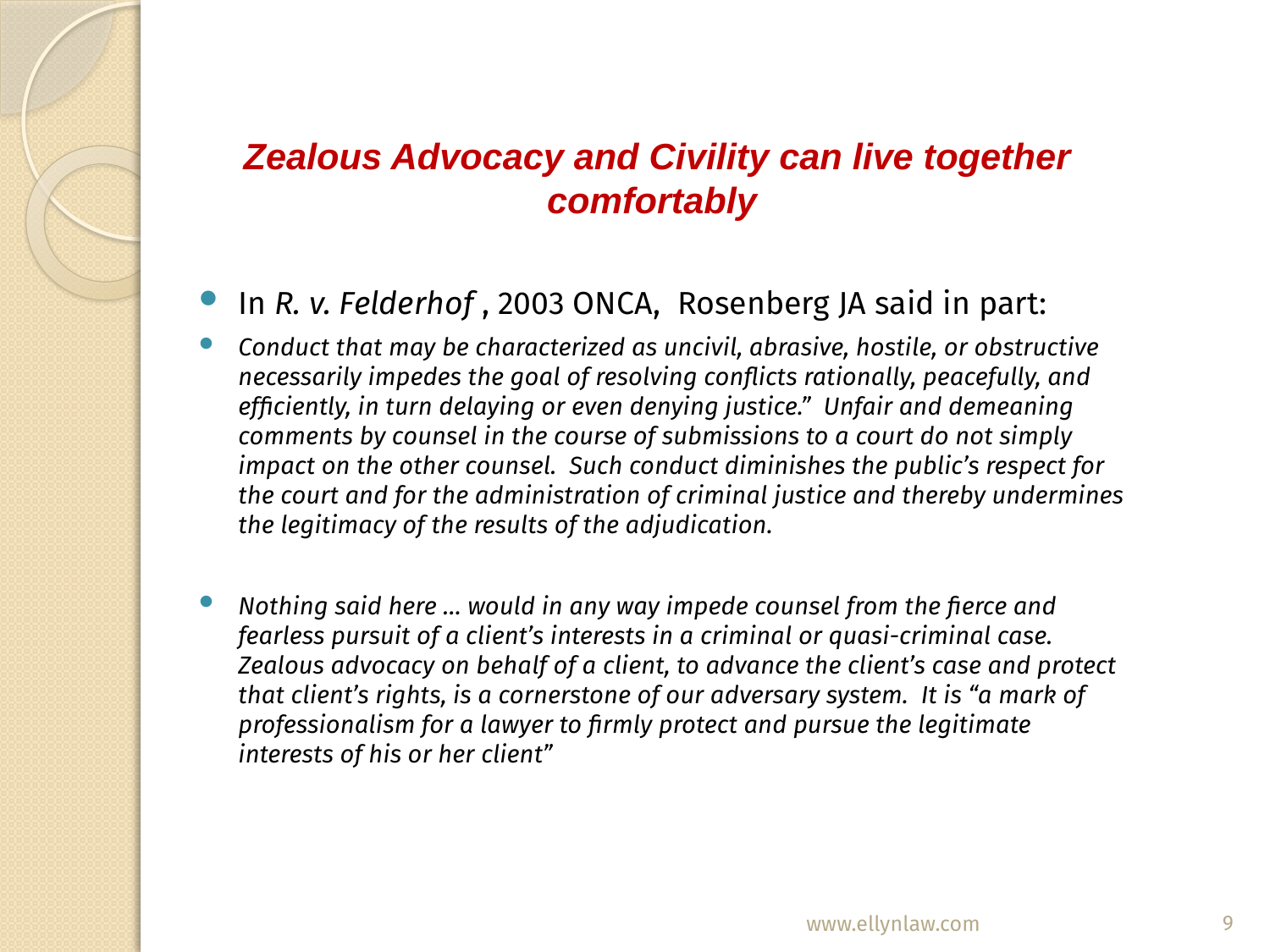

# Zealous Advocacy and Civility can live together comfortably
In R. v. Felderhof , 2003 ONCA,  Rosenberg JA said in part:
Conduct that may be characterized as uncivil, abrasive, hostile, or obstructive necessarily impedes the goal of resolving conflicts rationally, peacefully, and efficiently, in turn delaying or even denying justice.”  Unfair and demeaning comments by counsel in the course of submissions to a court do not simply impact on the other counsel.  Such conduct diminishes the public’s respect for the court and for the administration of criminal justice and thereby undermines the legitimacy of the results of the adjudication.

Nothing said here … would in any way impede counsel from the fierce and fearless pursuit of a client’s interests in a criminal or quasi-criminal case.  Zealous advocacy on behalf of a client, to advance the client’s case and protect that client’s rights, is a cornerstone of our adversary system.  It is “a mark of professionalism for a lawyer to firmly protect and pursue the legitimate interests of his or her client”
www.ellynlaw.com
9